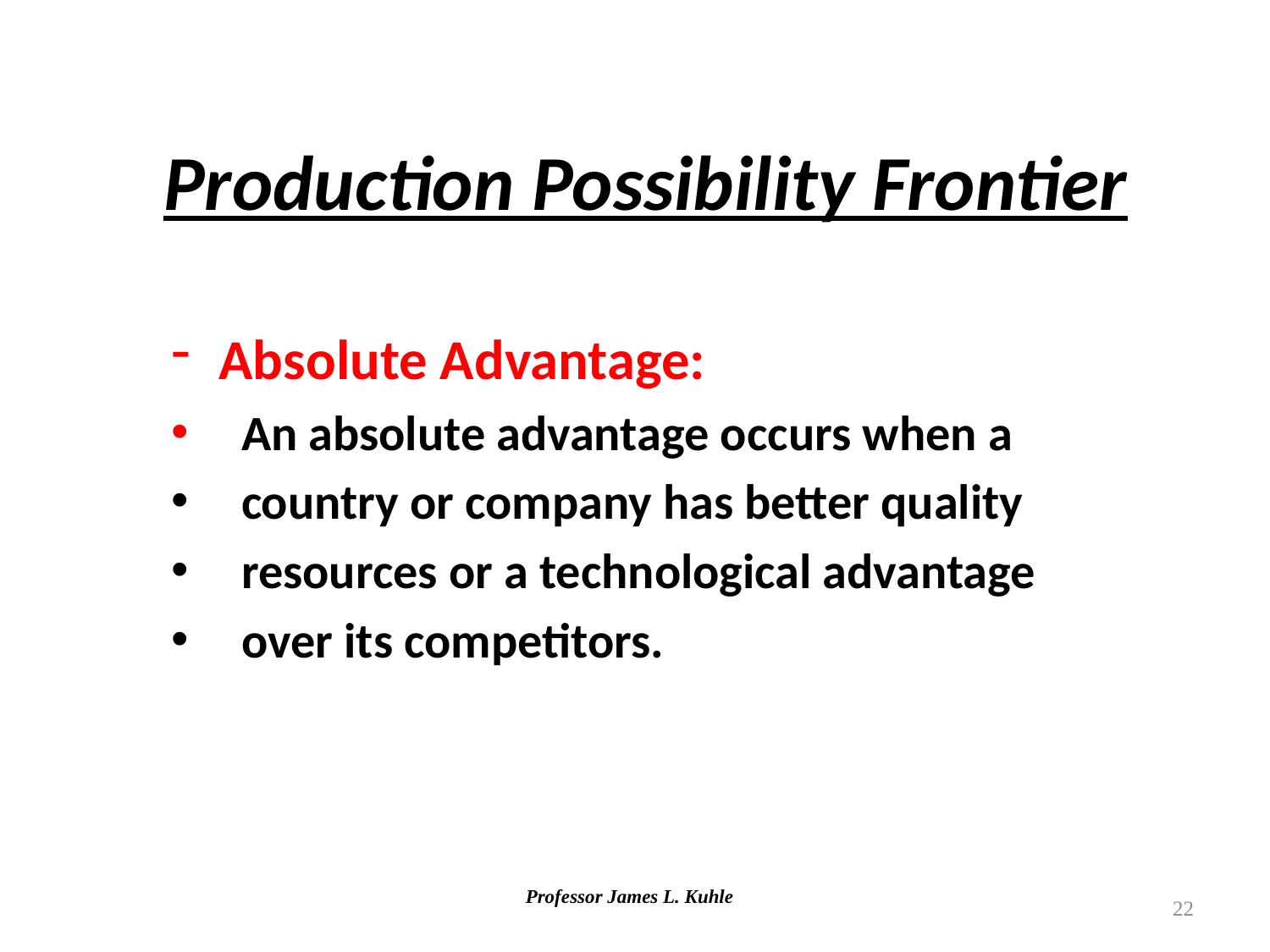

Production Possibility Frontier
Absolute Advantage:
  An absolute advantage occurs when a
  country or company has better quality
  resources or a technological advantage
  over its competitors.
22